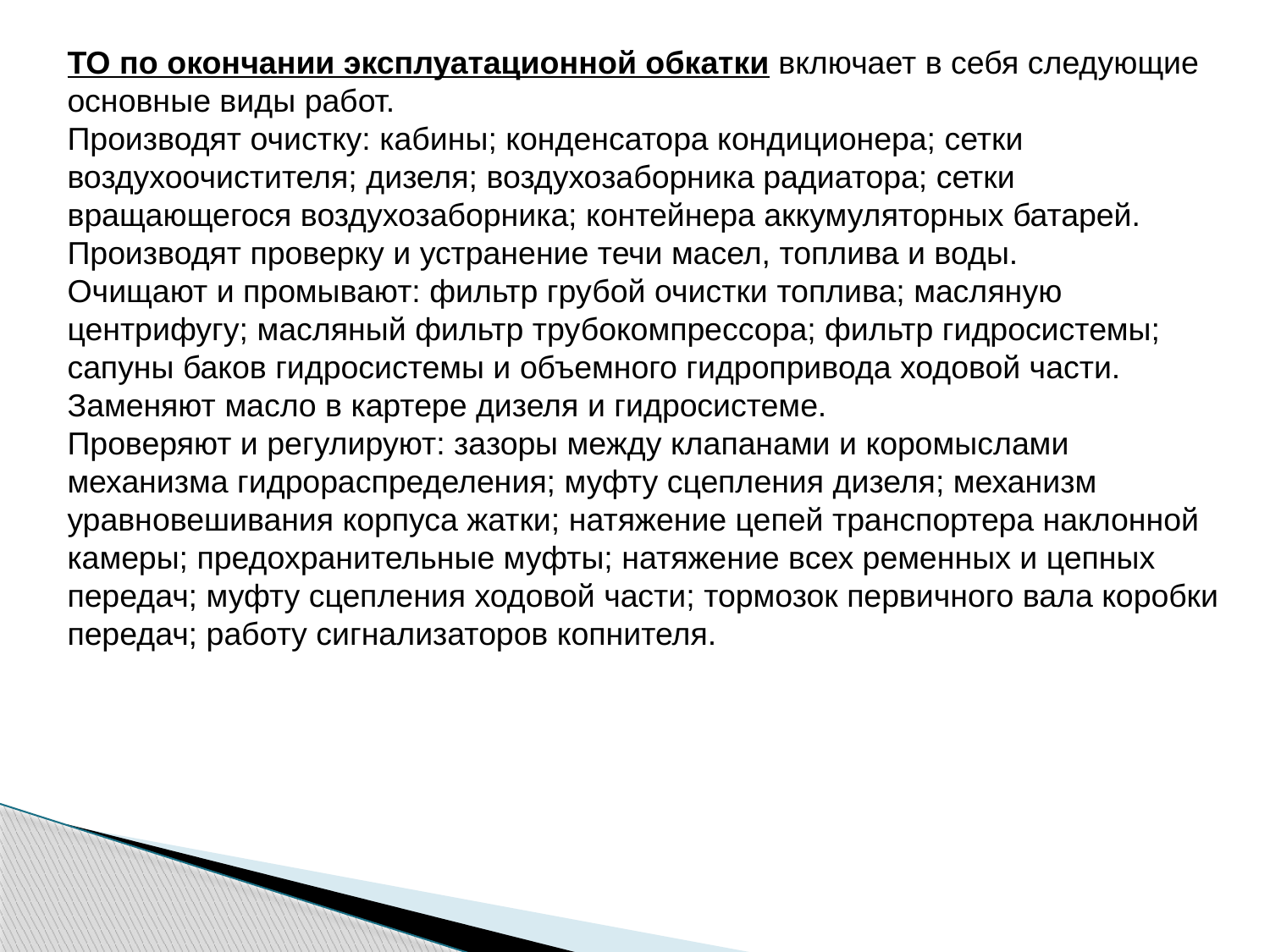

ТО по окончании эксплуатационной обкатки включает в себя следующие основные виды работ. 
Производят очистку: кабины; конденсатора кондиционера; сетки воздухоочистителя; дизеля; воздухозаборника радиатора; сетки вращающегося воздухозаборника; контейнера аккумуляторных батарей. 
Производят проверку и устранение течи масел, топлива и воды. 
Очищают и промывают: фильтр грубой очистки топлива; масляную центрифугу; масляный фильтр трубокомпрессора; фильтр гидросистемы; сапуны баков гидросистемы и объемного гидропривода ходовой части. 
Заменяют масло в картере дизеля и гидросистеме. 
Проверяют и регулируют: зазоры между клапанами и коромыслами механизма гидрораспределения; муфту сцепления дизеля; механизм уравновешивания корпуса жатки; натяжение цепей транспортера наклонной камеры; предохранительные муфты; натяжение всех ременных и цепных передач; муфту сцепления ходовой части; тормозок первичного вала коробки передач; работу сигнализаторов копнителя.